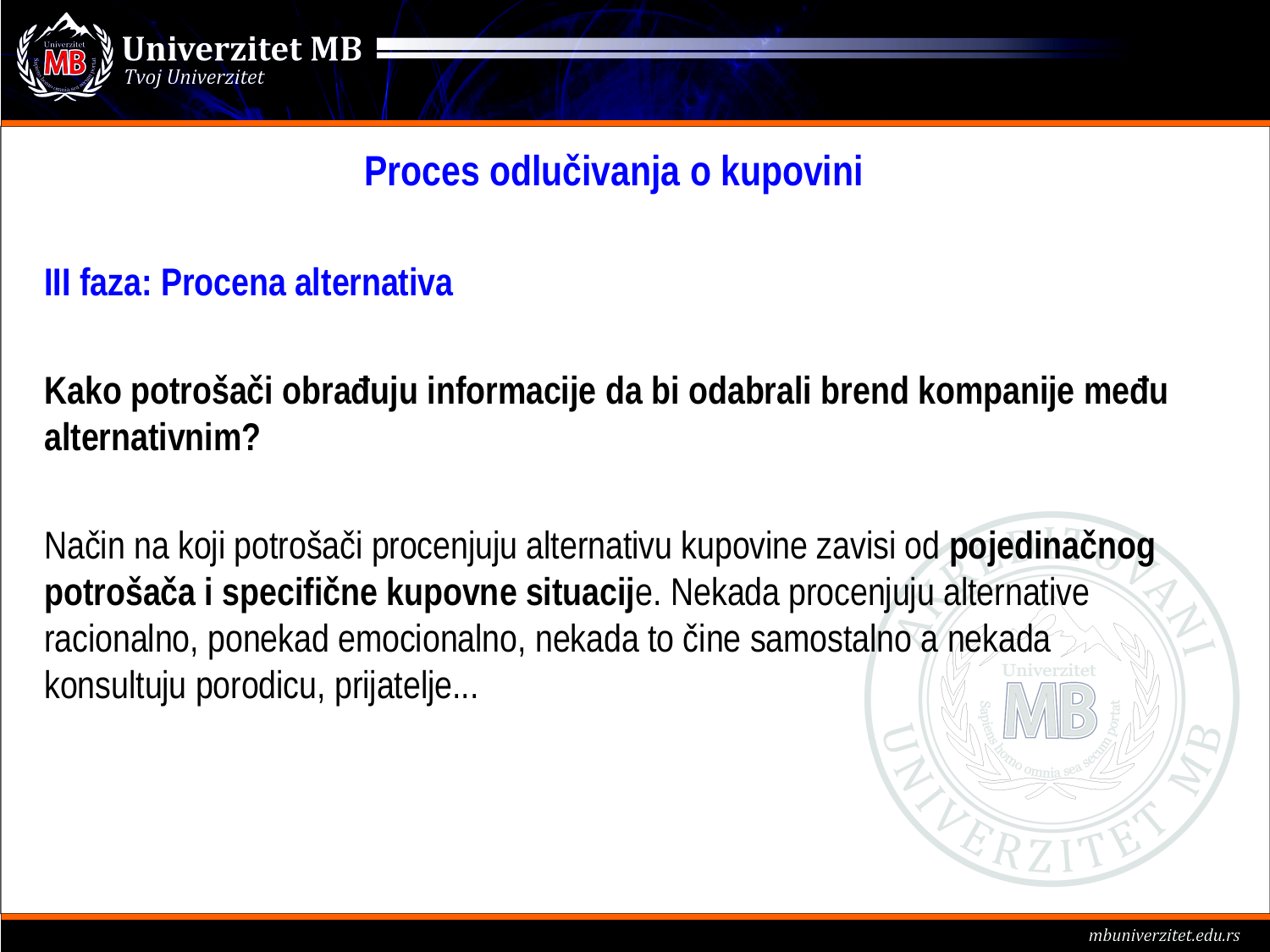

Proces odlučivanja o kupovini

III faza: Procena alternativa

Kako potrošači obrađuju informacije da bi odabrali brend kompanije među alternativnim?

Način na koji potrošači procenjuju alternativu kupovine zavisi od pojedinačnog potrošača i specifične kupovne situacije. Nekada procenjuju alternative racionalno, ponekad emocionalno, nekada to čine samostalno a nekada konsultuju porodicu, prijatelje...